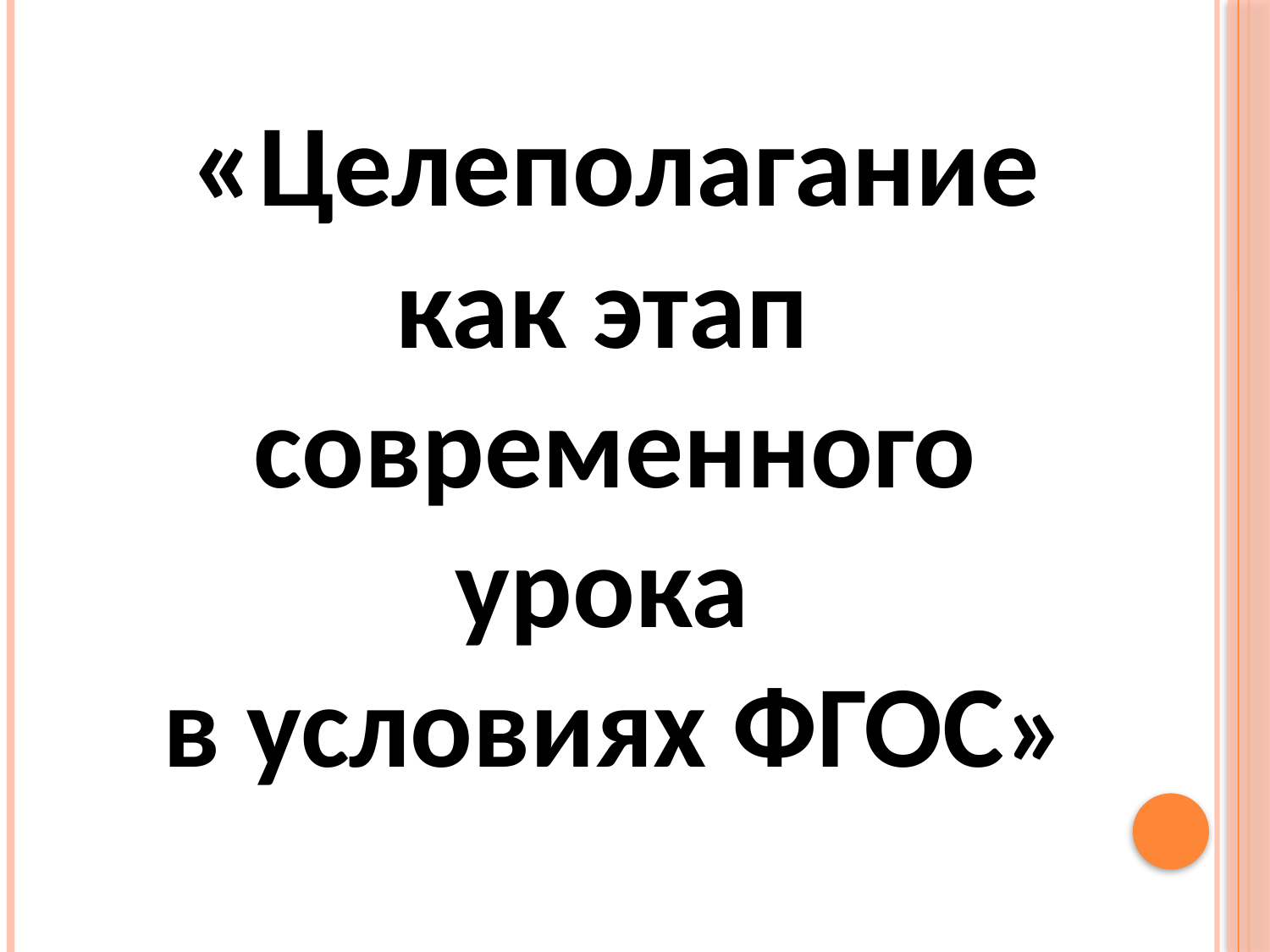

«Целеполагание
как этап
современного урока
в условиях ФГОС»